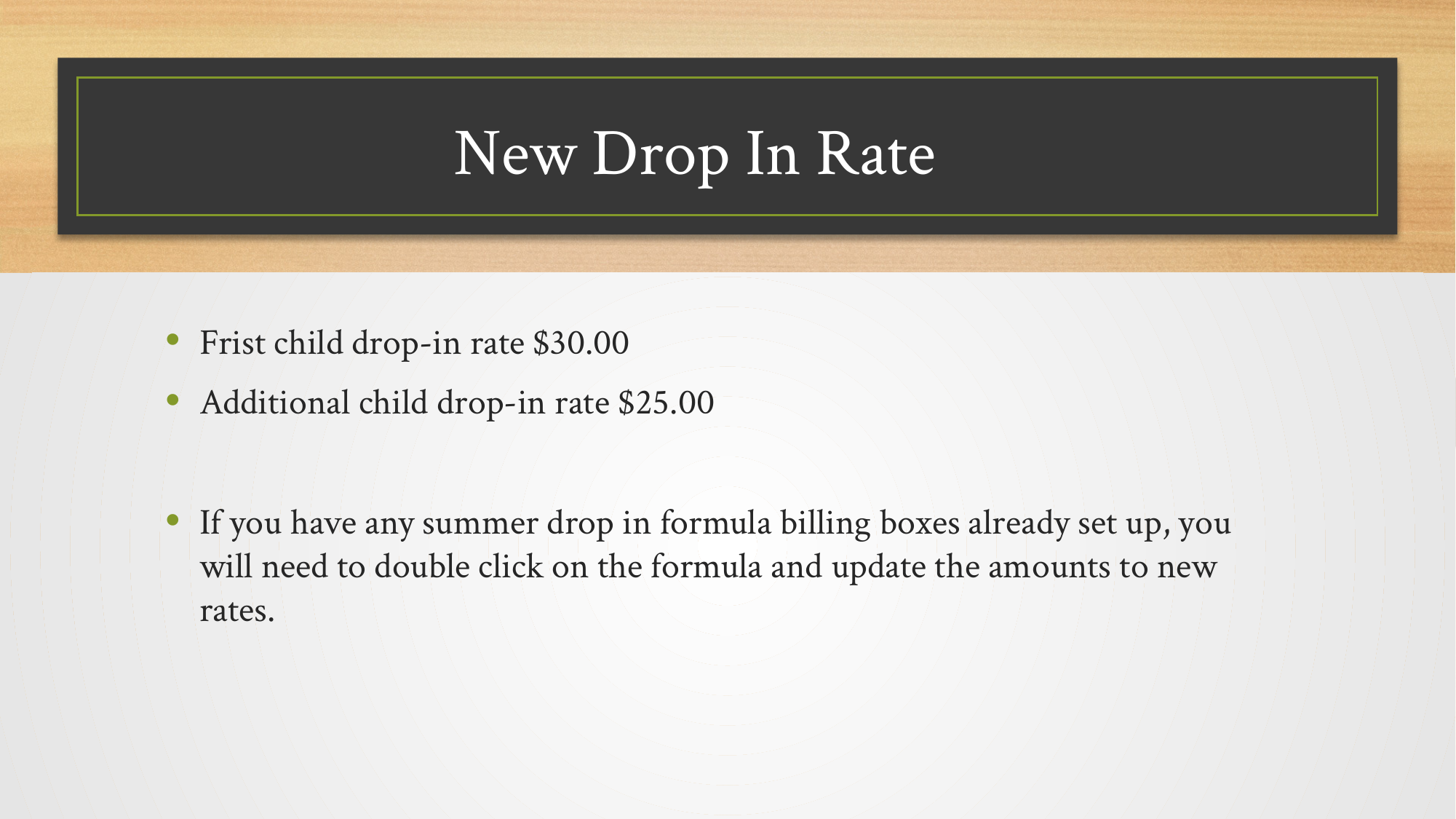

# New Drop In Rate

Frist child drop-in rate $30.00
Additional child drop-in rate $25.00

If you have any summer drop in formula billing boxes already set up, you will need to double click on the formula and update the amounts to new rates.